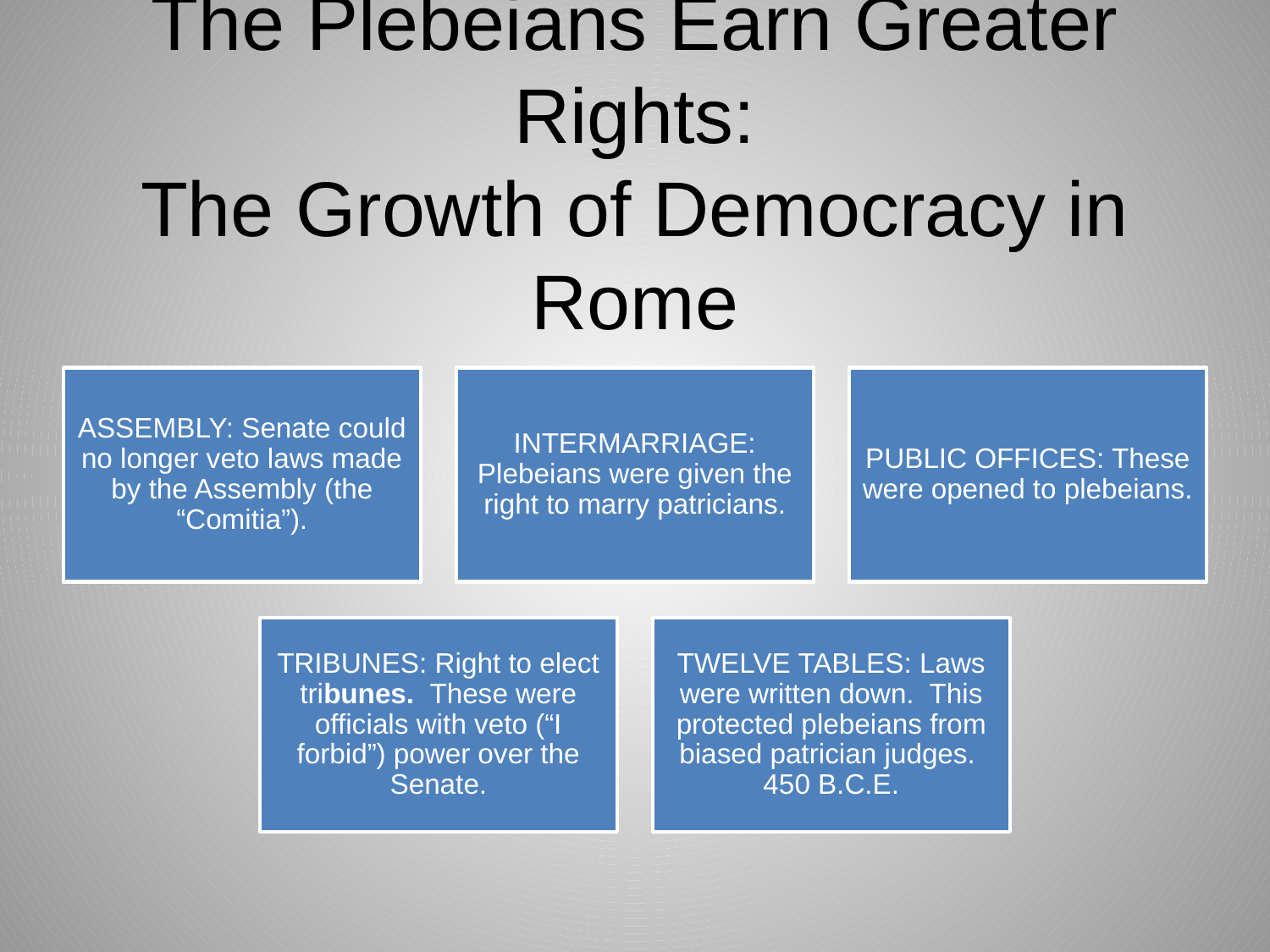

# The Plebeians Earn Greater Rights: The Growth of Democracy in Rome
ASSEMBLY: Senate could no longer veto laws made by the Assembly (the “Comitia”).
INTERMARRIAGE: Plebeians were given the right to marry patricians.
PUBLIC OFFICES: These were opened to plebeians.
TRIBUNES: Right to elect tribunes.  These were officials with veto (“I forbid”) power over the Senate.
TWELVE TABLES: Laws were written down.  This protected plebeians from biased patrician judges.  450 B.C.E.